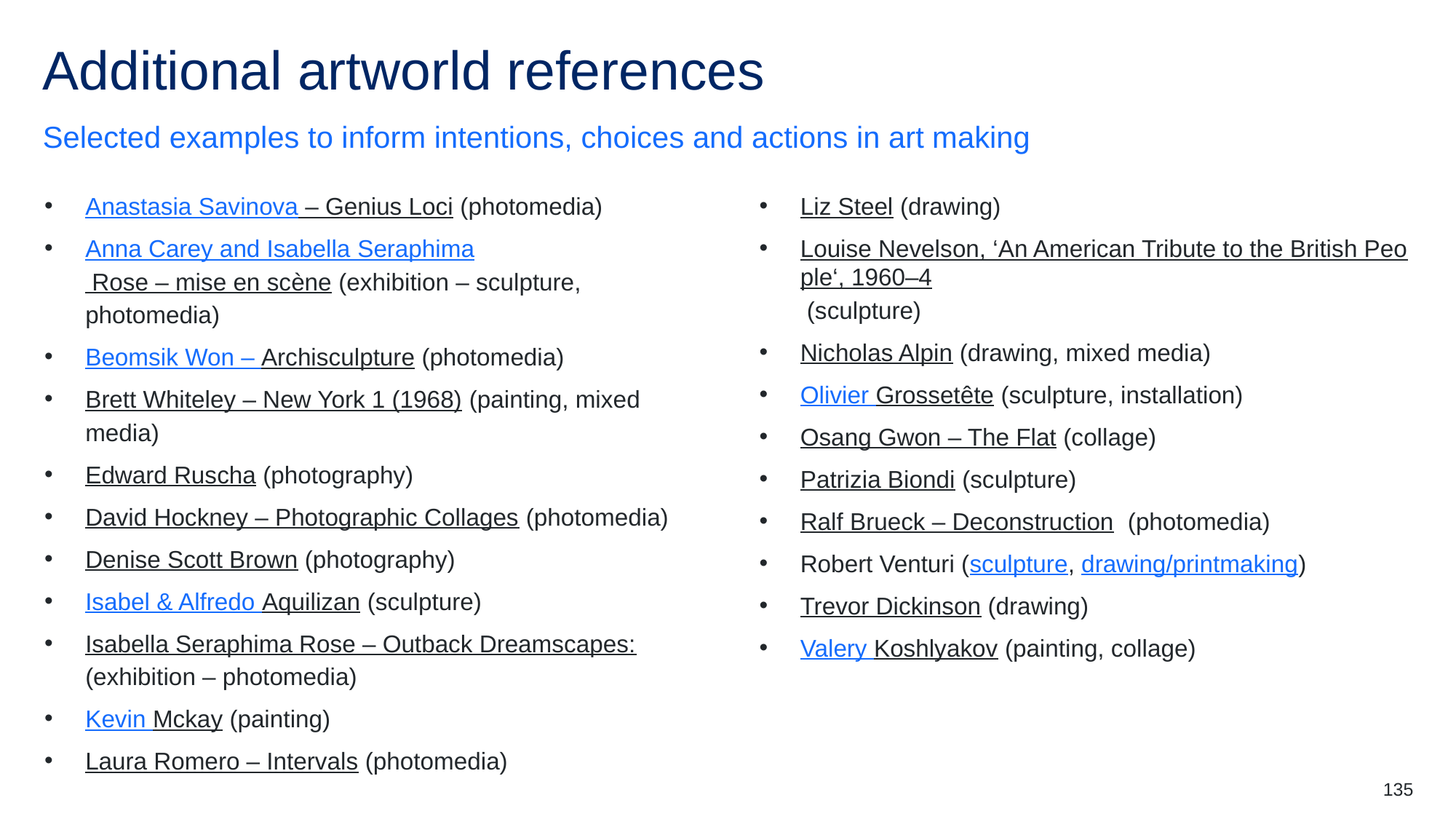

# Additional artworld references
Selected examples to inform intentions, choices and actions in art making
Anastasia Savinova – Genius Loci (photomedia)
Anna Carey and Isabella Seraphima Rose – mise en scène (exhibition – sculpture, photomedia)
Beomsik Won – Archisculpture (photomedia)
Brett Whiteley – New York 1 (1968) (painting, mixed media)
Edward Ruscha (photography)
David Hockney – Photographic Collages (photomedia)
Denise Scott Brown (photography)
Isabel & Alfredo Aquilizan (sculpture)
Isabella Seraphima Rose – Outback Dreamscapes: (exhibition – photomedia)
Kevin Mckay (painting)
Laura Romero – Intervals (photomedia)
Liz Steel (drawing)
Louise Nevelson, ‘An American Tribute to the British People‘, 1960–4 (sculpture)
Nicholas Alpin (drawing, mixed media)
Olivier Grossetête (sculpture, installation)
Osang Gwon – The Flat (collage)
Patrizia Biondi (sculpture)
Ralf Brueck – Deconstruction  (photomedia)
Robert Venturi (sculpture, drawing/printmaking)
Trevor Dickinson (drawing)
Valery Koshlyakov (painting, collage)
135